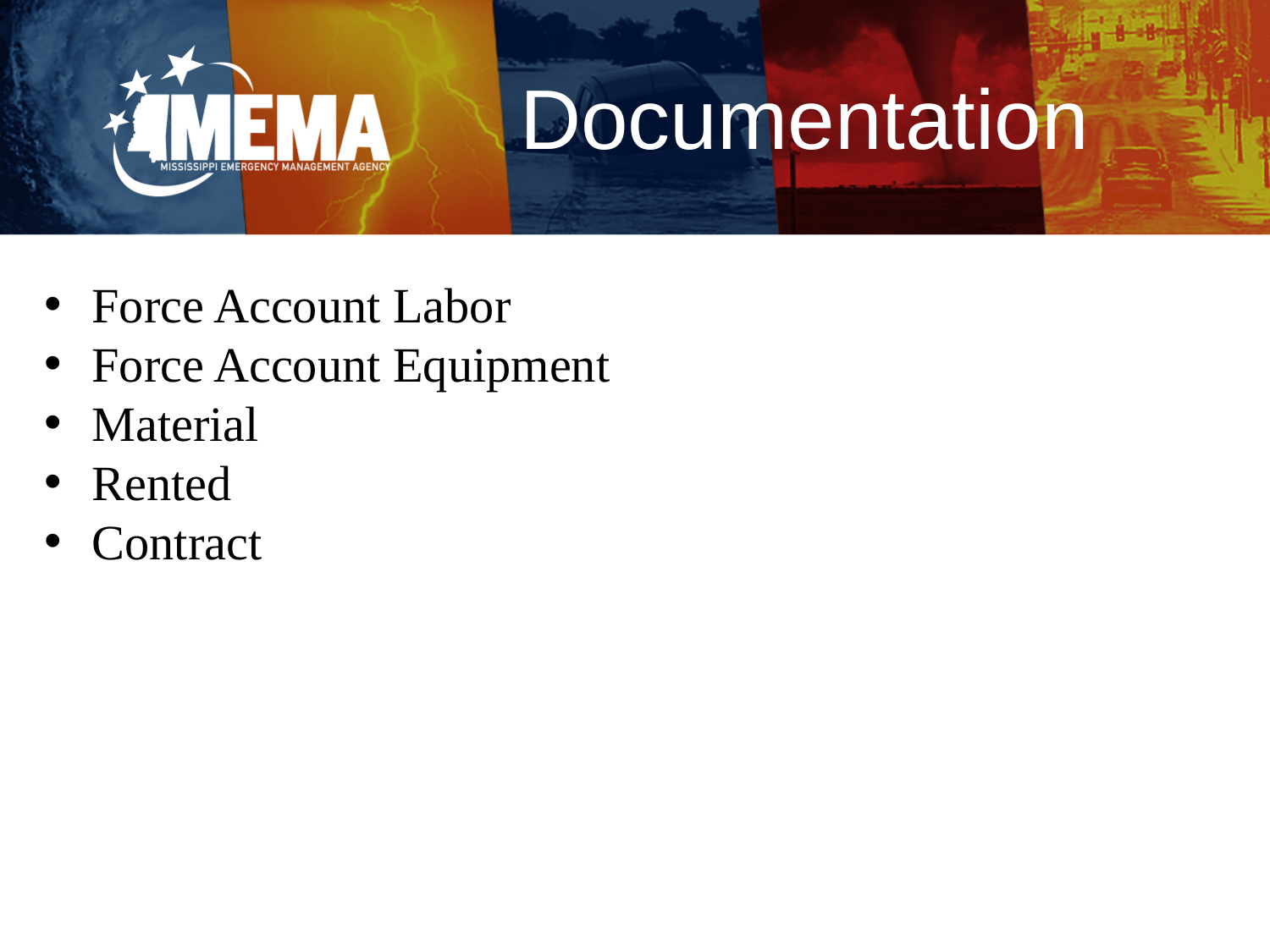

# Documentation

Force Account Labor
Force Account Equipment
Material
Rented
Contract